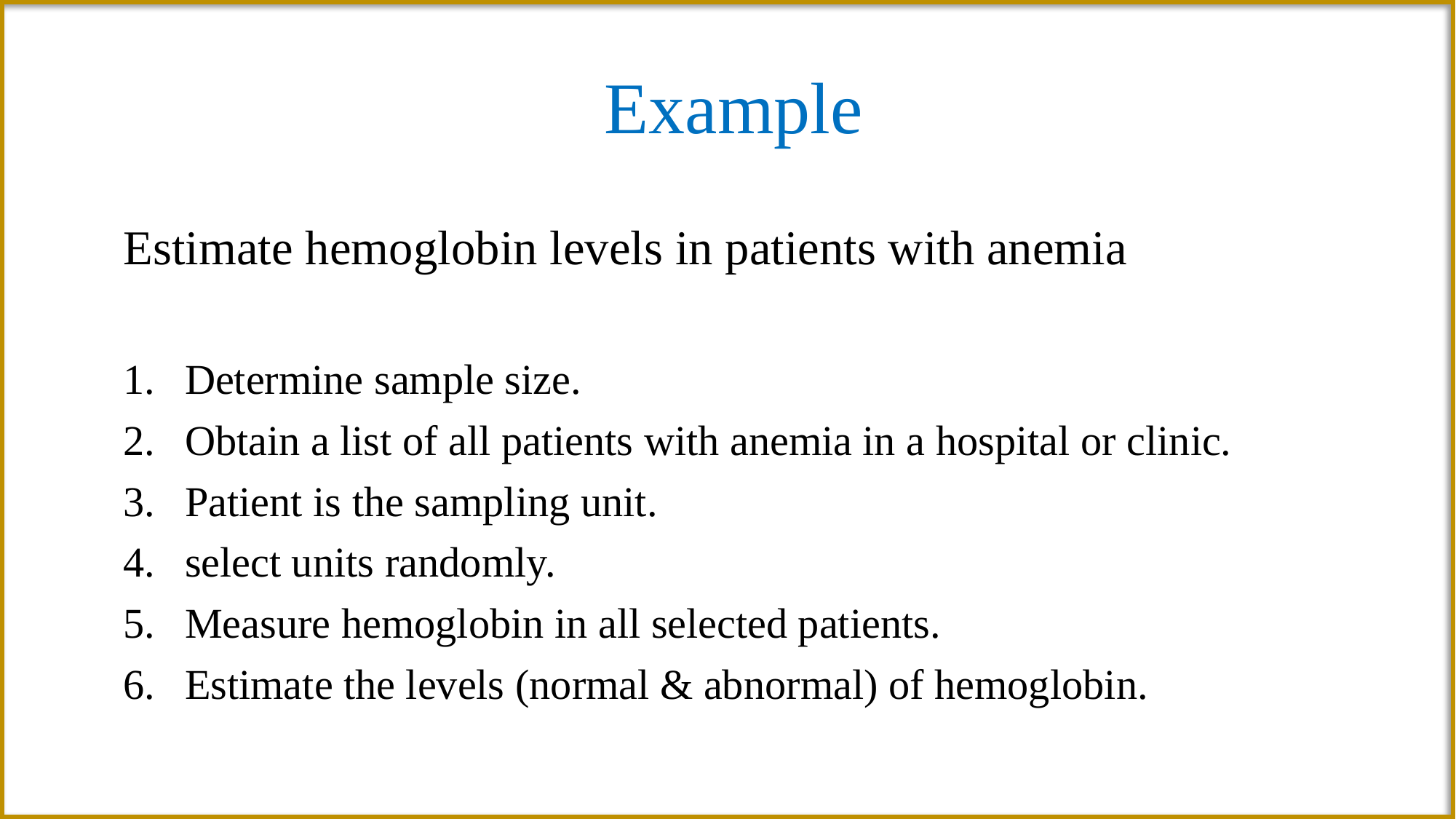

# Example
Estimate hemoglobin levels in patients with anemia

Determine sample size.
Obtain a list of all patients with anemia in a hospital or clinic.
Patient is the sampling unit.
select units randomly.
Measure hemoglobin in all selected patients.
Estimate the levels (normal & abnormal) of hemoglobin.